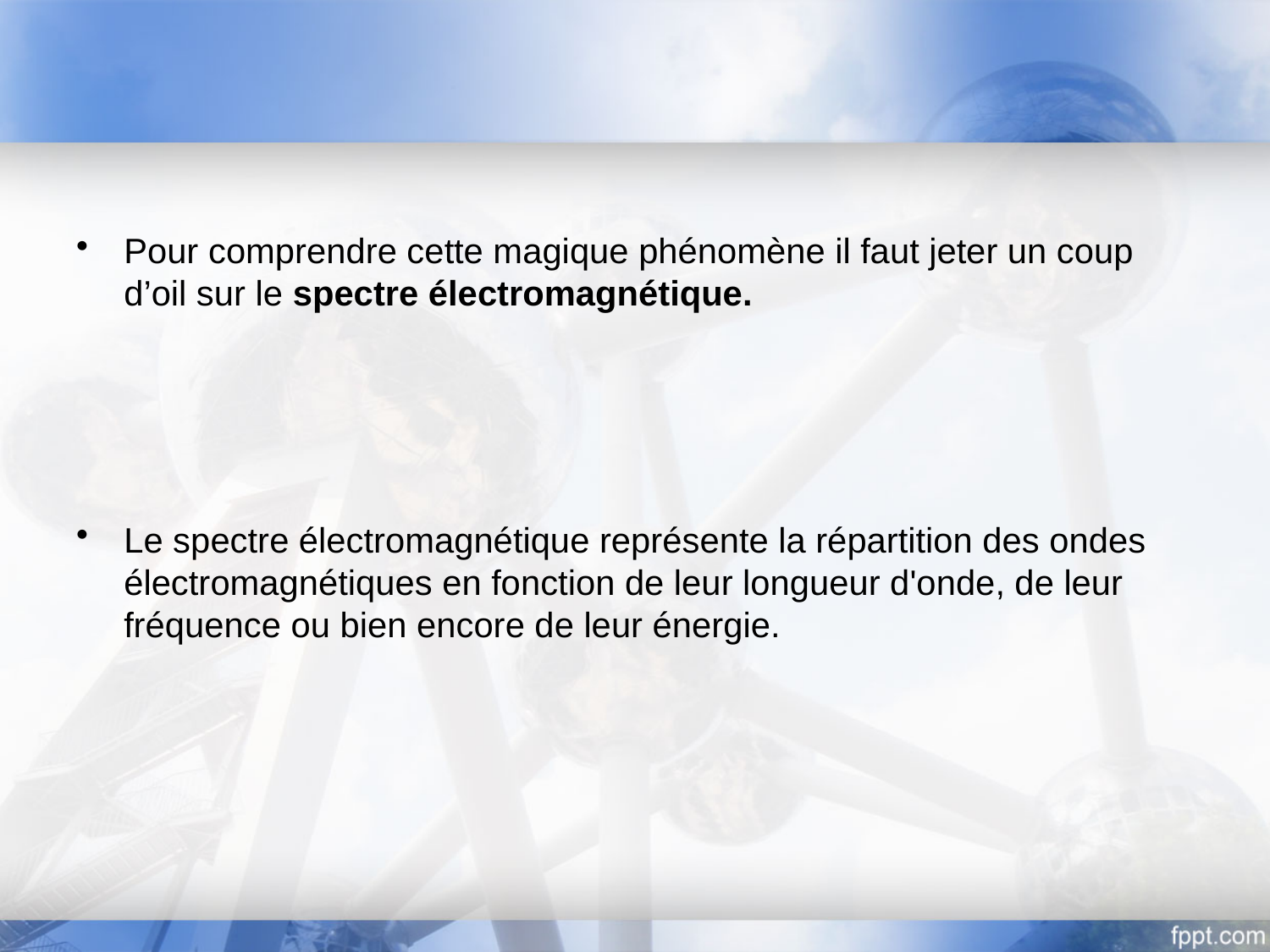

Pour comprendre cette magique phénomène il faut jeter un coup d’oil sur le spectre électromagnétique.

Le spectre électromagnétique représente la répartition des ondes électromagnétiques en fonction de leur longueur d'onde, de leur fréquence ou bien encore de leur énergie.